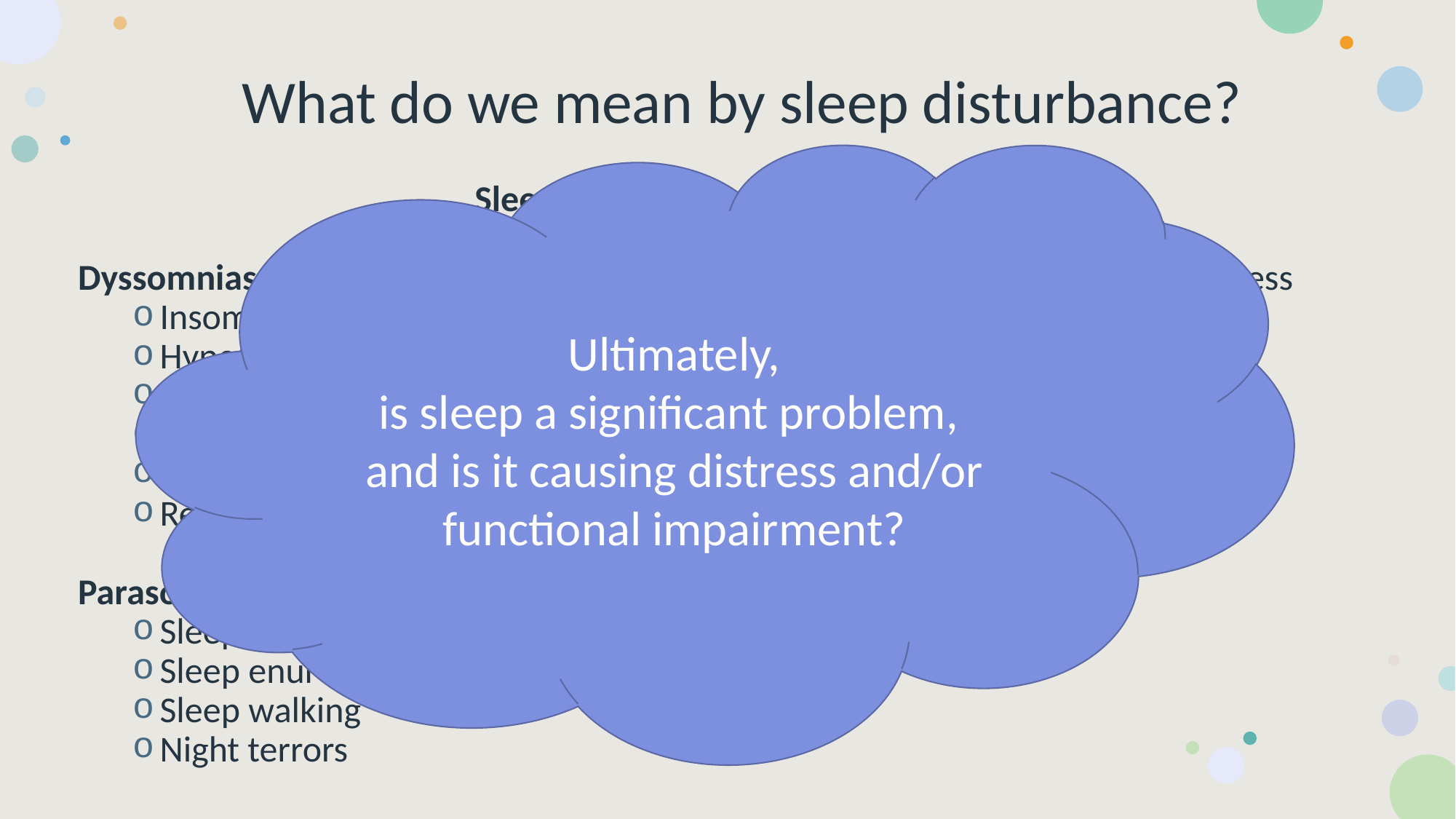

# What do we mean by sleep disturbance?

Sleep-Wake Disorders in DSM-5:

Dyssomnias: difficulty initiating or maintaining sleep, excessive daytime sleepiness
Insomnia
Hypersomnia
Circadian rhythm problems
Breathing-related disorders
Narcolepsy
Restless legs syndrome

Parasomnias: disruption of sleep states, abnormal sleep behaviors
Sleep bruxism
Sleep enuresis
Sleep walking
Night terrors
Ultimately,
is sleep a significant problem,
and is it causing distress and/or functional impairment?